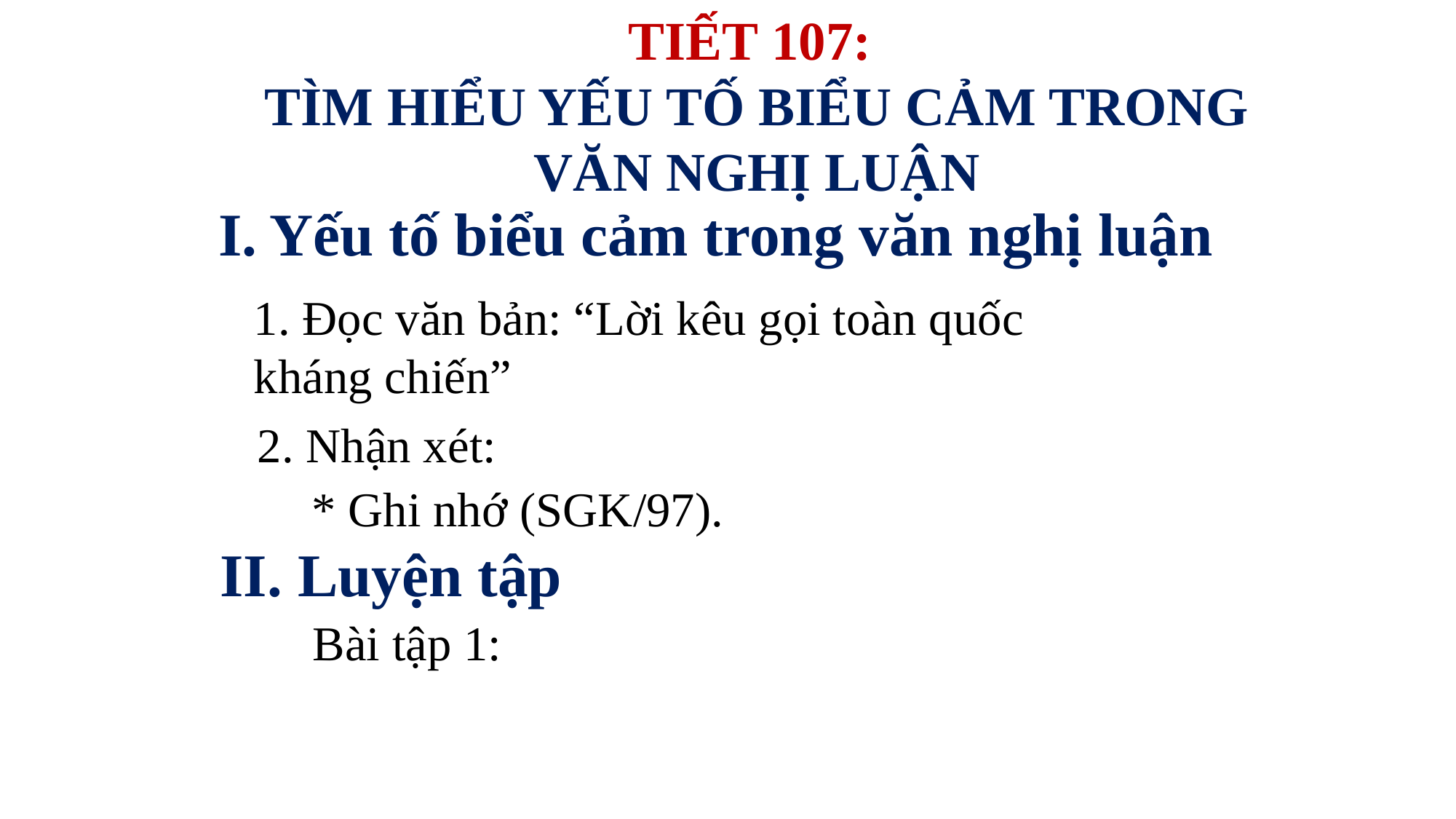

TIẾT 107:
TÌM HIỂU YẾU TỐ BIỂU CẢM TRONG VĂN NGHỊ LUẬN
I. Yếu tố biểu cảm trong văn nghị luận
1. Đọc văn bản: “Lời kêu gọi toàn quốc kháng chiến”
2. Nhận xét:
* Ghi nhớ (SGK/97).
II. Luyện tập
Bài tập 1: